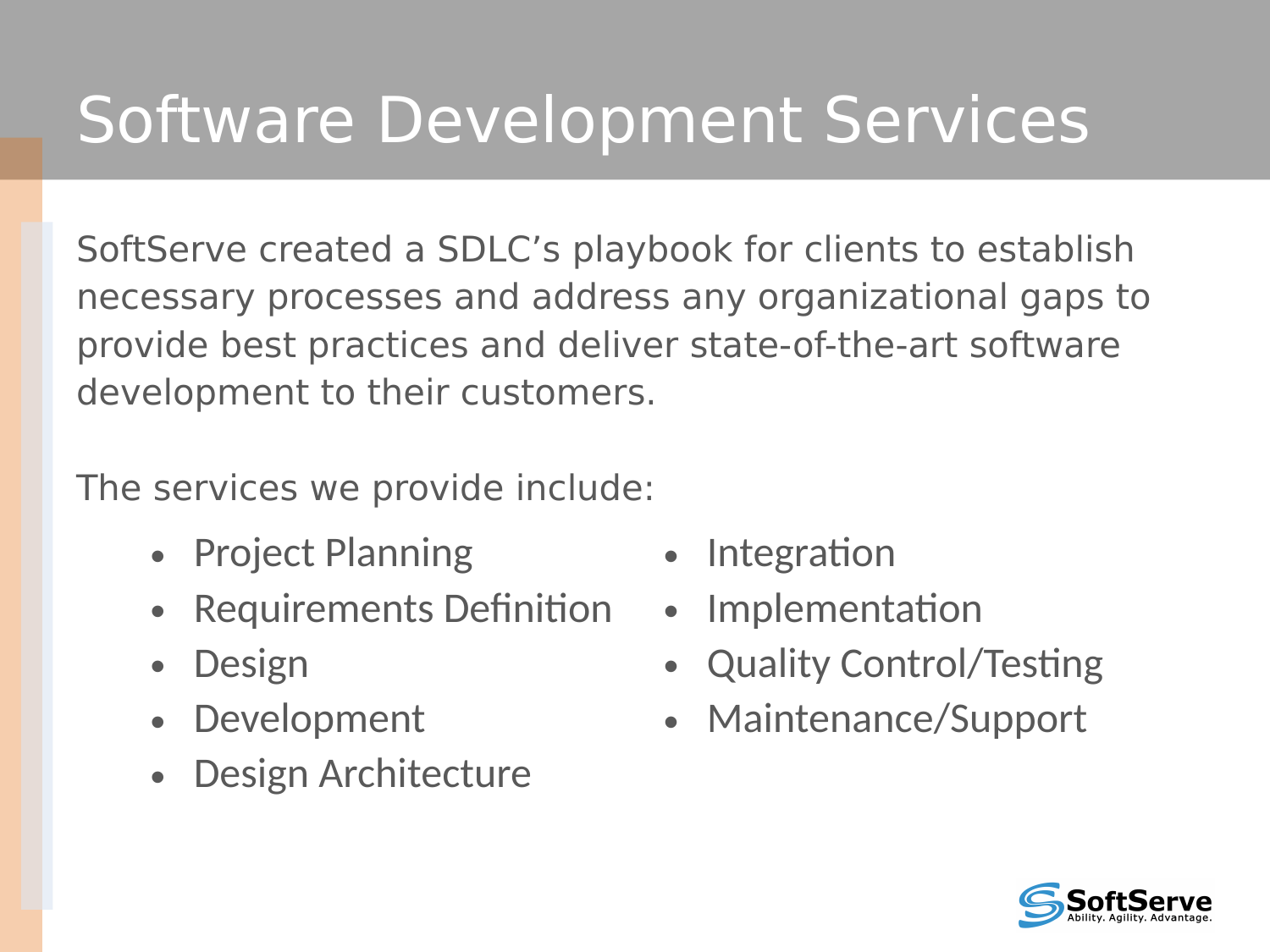

# Software Development Services

SoftServe created a SDLC’s playbook for clients to establish necessary processes and address any organizational gaps to provide best practices and deliver state-of-the-art software development to their customers.

The services we provide include:

| Project Planning | Integration |
| --- | --- |
| Requirements Definition | Implementation |
| Design | Quality Control/Testing |
| Development | Maintenance/Support |
| Design Architecture |  |